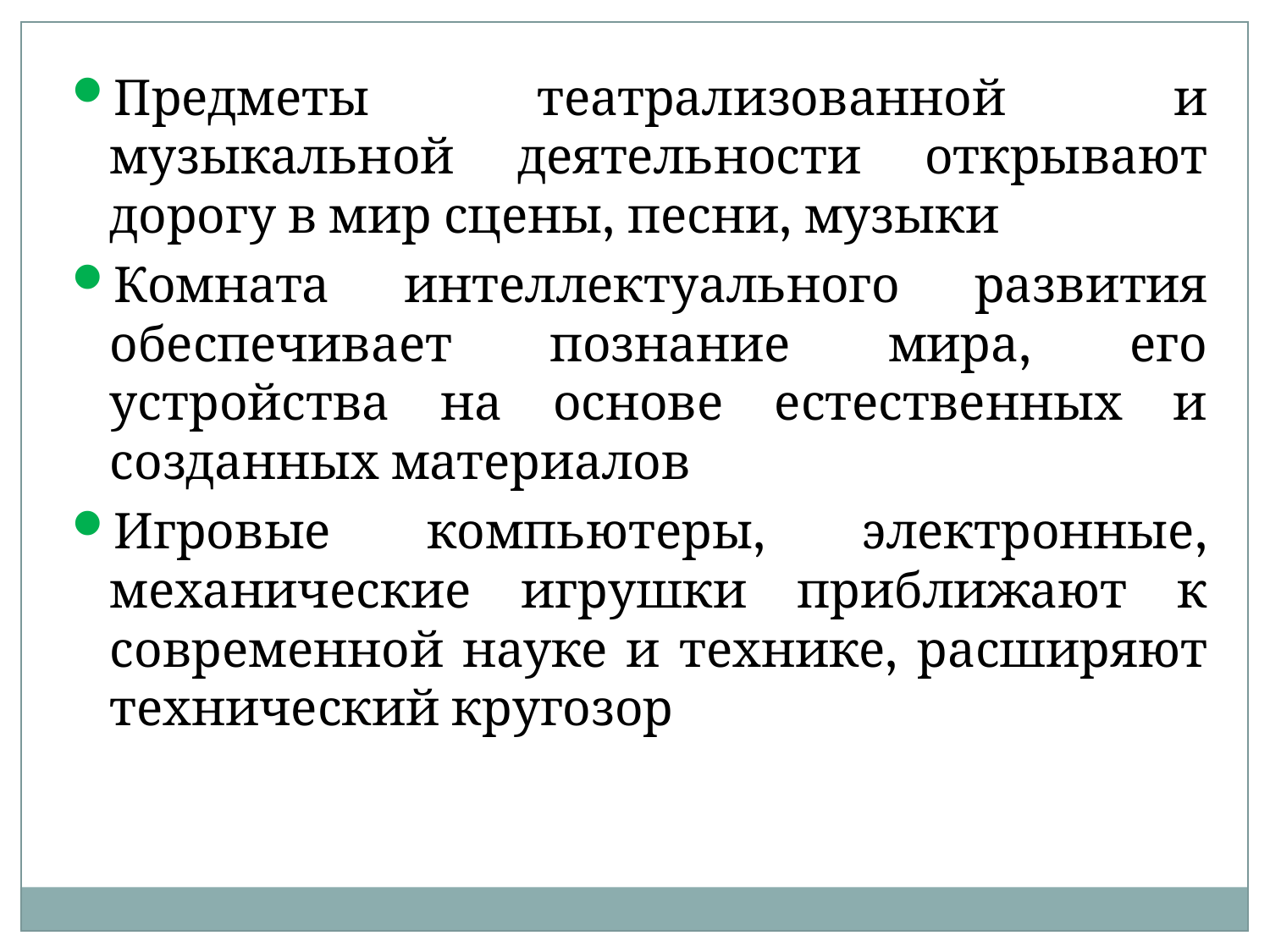

Предметы театрализованной и музыкальной деятельности открывают дорогу в мир сцены, песни, музыки
Комната интеллектуального развития обеспечивает познание мира, его устройства на основе естественных и созданных материалов
Игровые компьютеры, электронные, механические игрушки приближают к современной науке и технике, расширяют технический кругозор